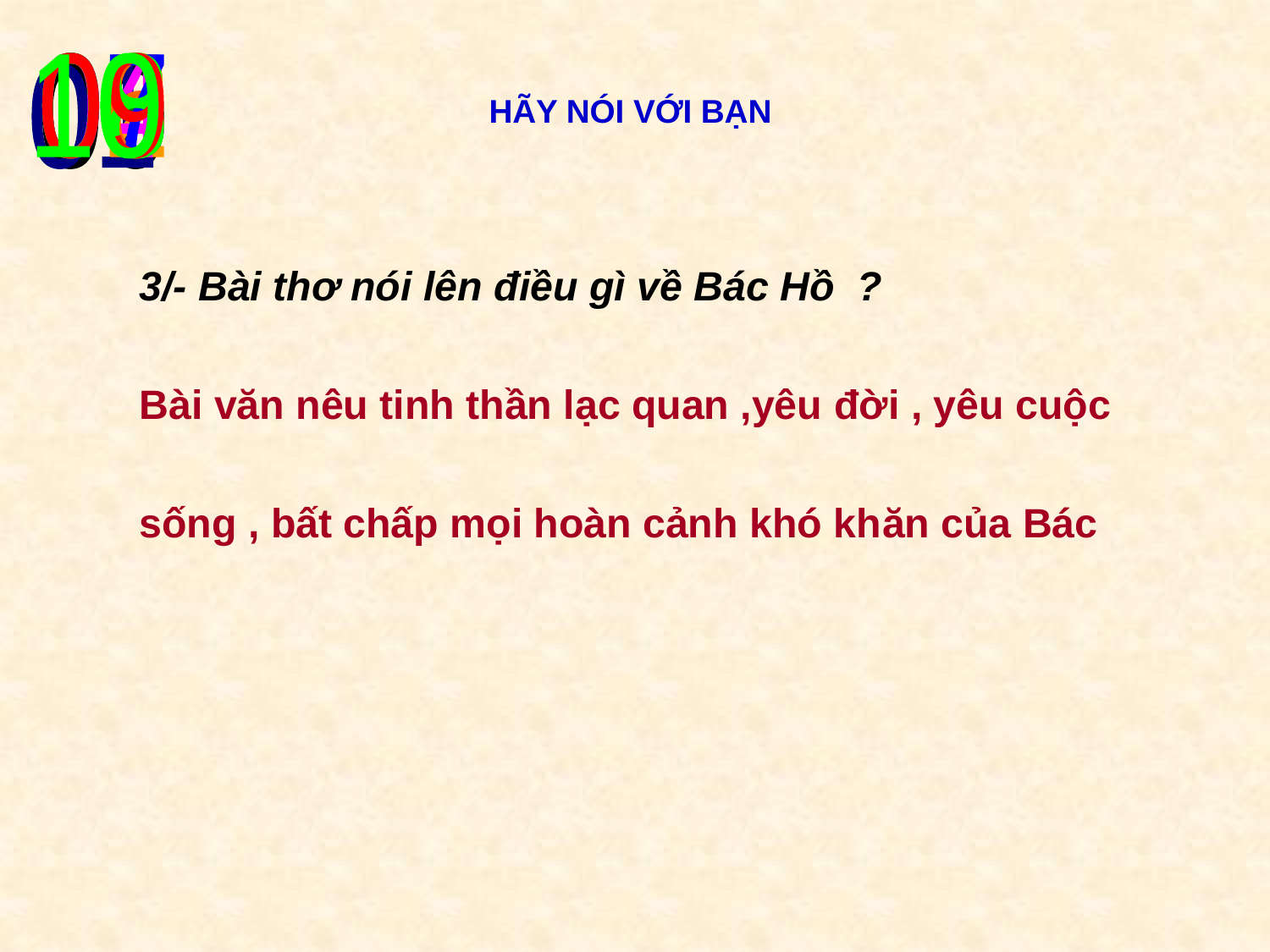

HÃY NÓI VỚI BẠN
 10
 02
 03
 04
 05
 06
 07
 08
 09
 01
 00
3/- Bài thơ nói lên điều gì về Bác Hồ  ?
Bài văn nêu tinh thần lạc quan ,yêu đời , yêu cuộc sống , bất chấp mọi hoàn cảnh khó khăn của Bác